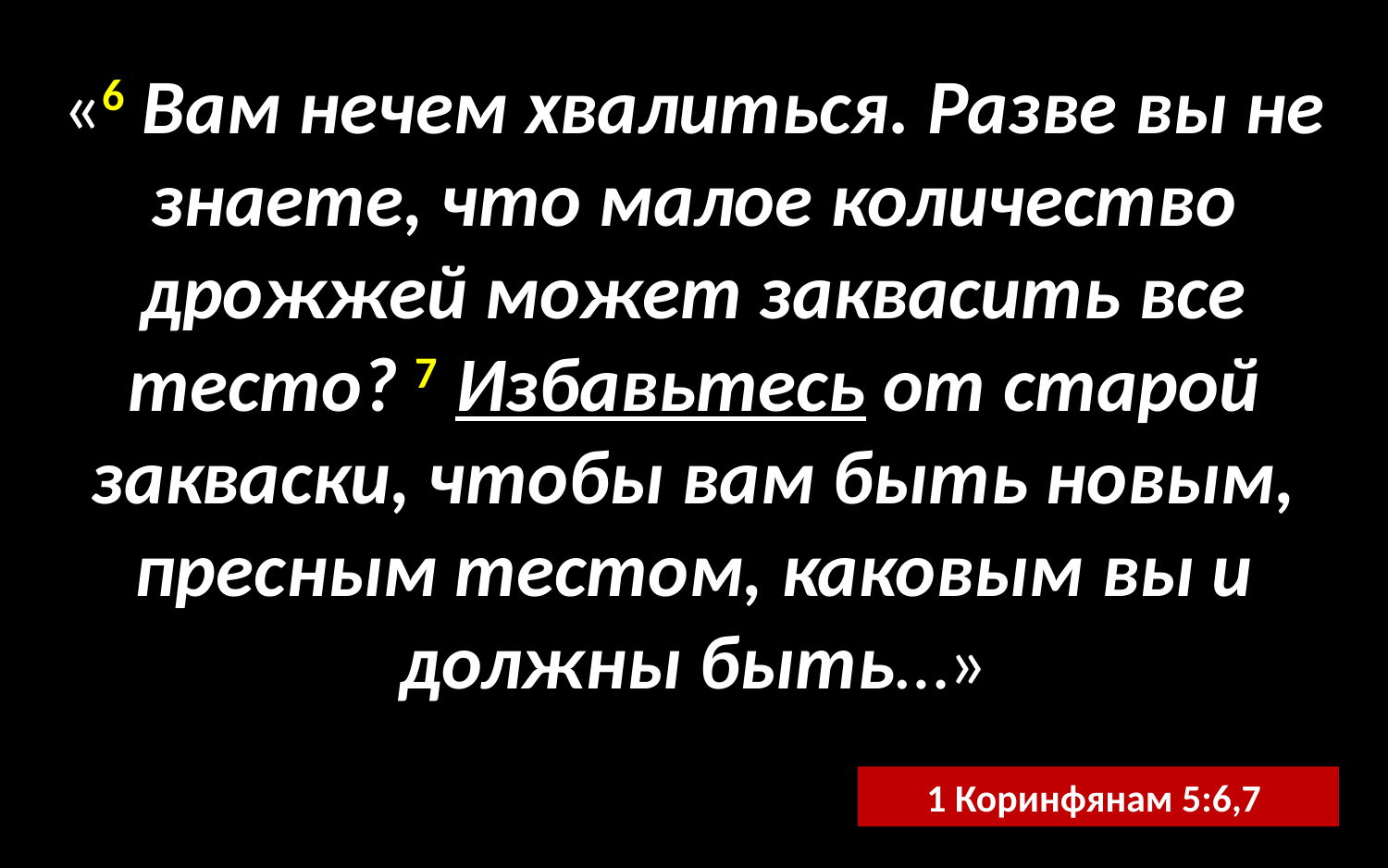

«6 Вам нечем хвалиться. Разве вы не знаете, что малое количество дрожжей может заквасить все тесто? 7 Избавьтесь от старой закваски, чтобы вам быть новым, пресным тестом, каковым вы и должны быть…»
1 Коринфянам 5:6,7